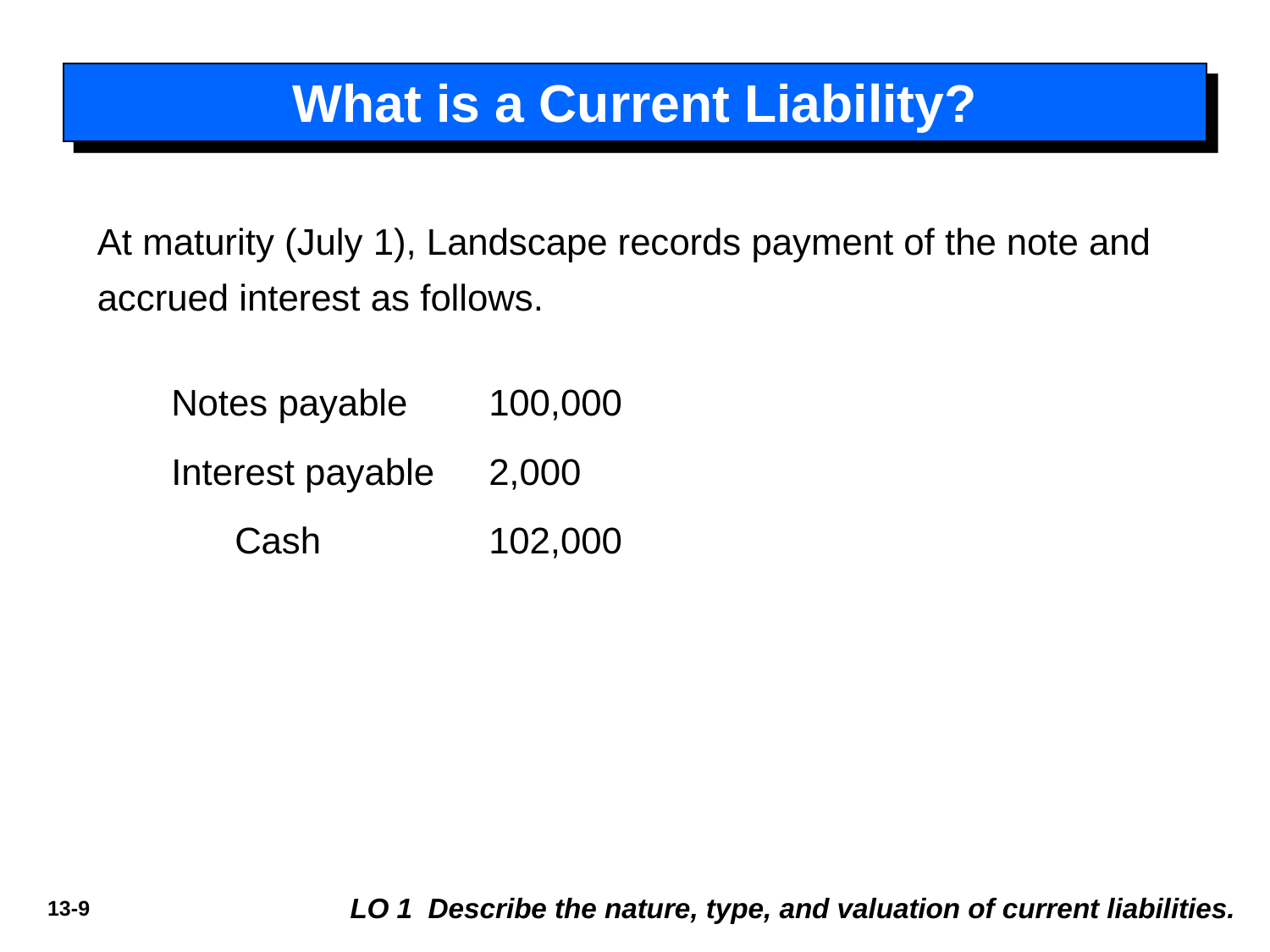

# What is a Current Liability?
At maturity (July 1), Landscape records payment of the note and accrued interest as follows.
Notes payable	100,000
Interest payable 	2,000
	Cash 		102,000
LO 1  Describe the nature, type, and valuation of current liabilities.